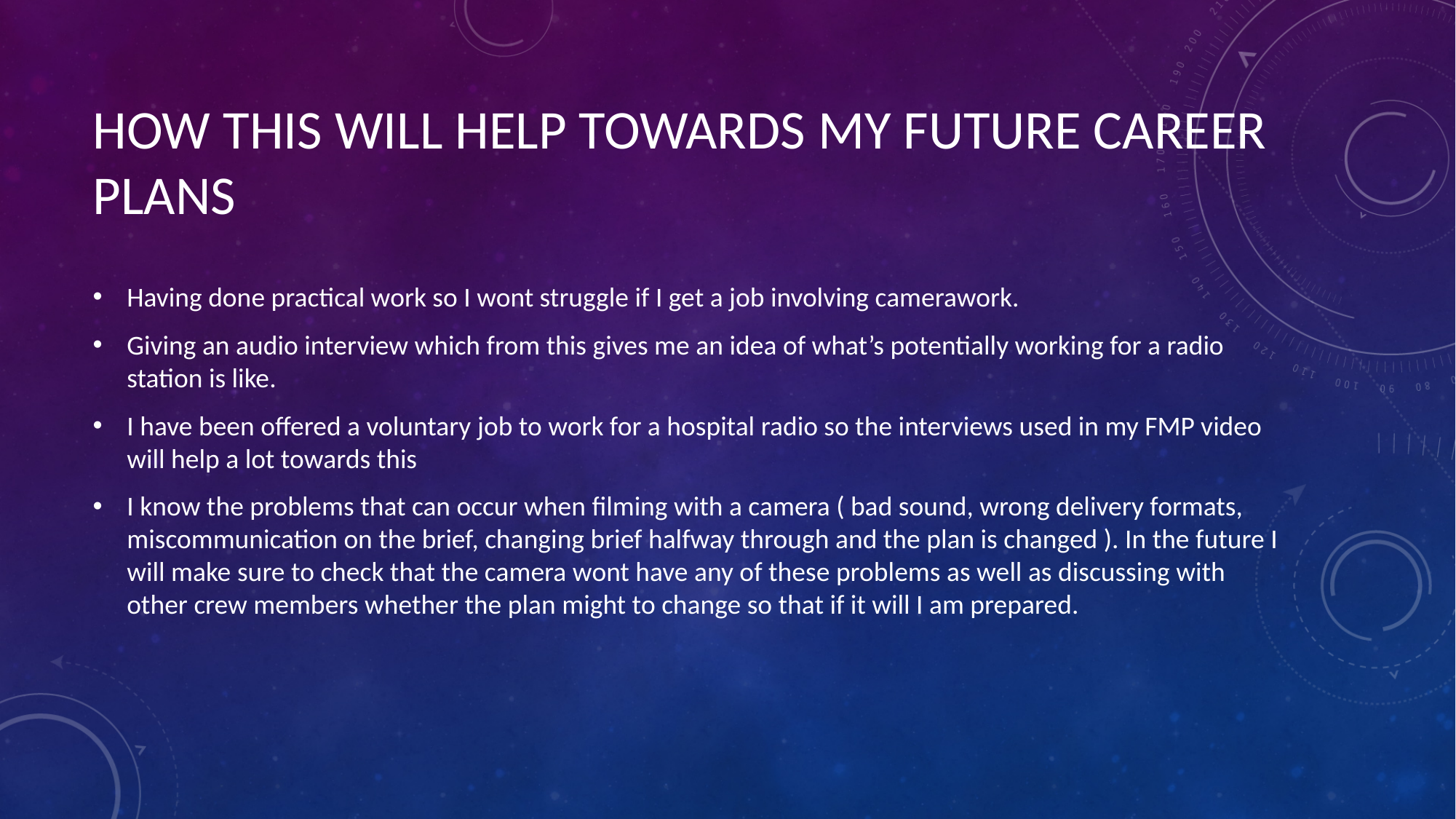

# How this will help towards my future career plans
Having done practical work so I wont struggle if I get a job involving camerawork.
Giving an audio interview which from this gives me an idea of what’s potentially working for a radio station is like.
I have been offered a voluntary job to work for a hospital radio so the interviews used in my FMP video will help a lot towards this
I know the problems that can occur when filming with a camera ( bad sound, wrong delivery formats, miscommunication on the brief, changing brief halfway through and the plan is changed ). In the future I will make sure to check that the camera wont have any of these problems as well as discussing with other crew members whether the plan might to change so that if it will I am prepared.